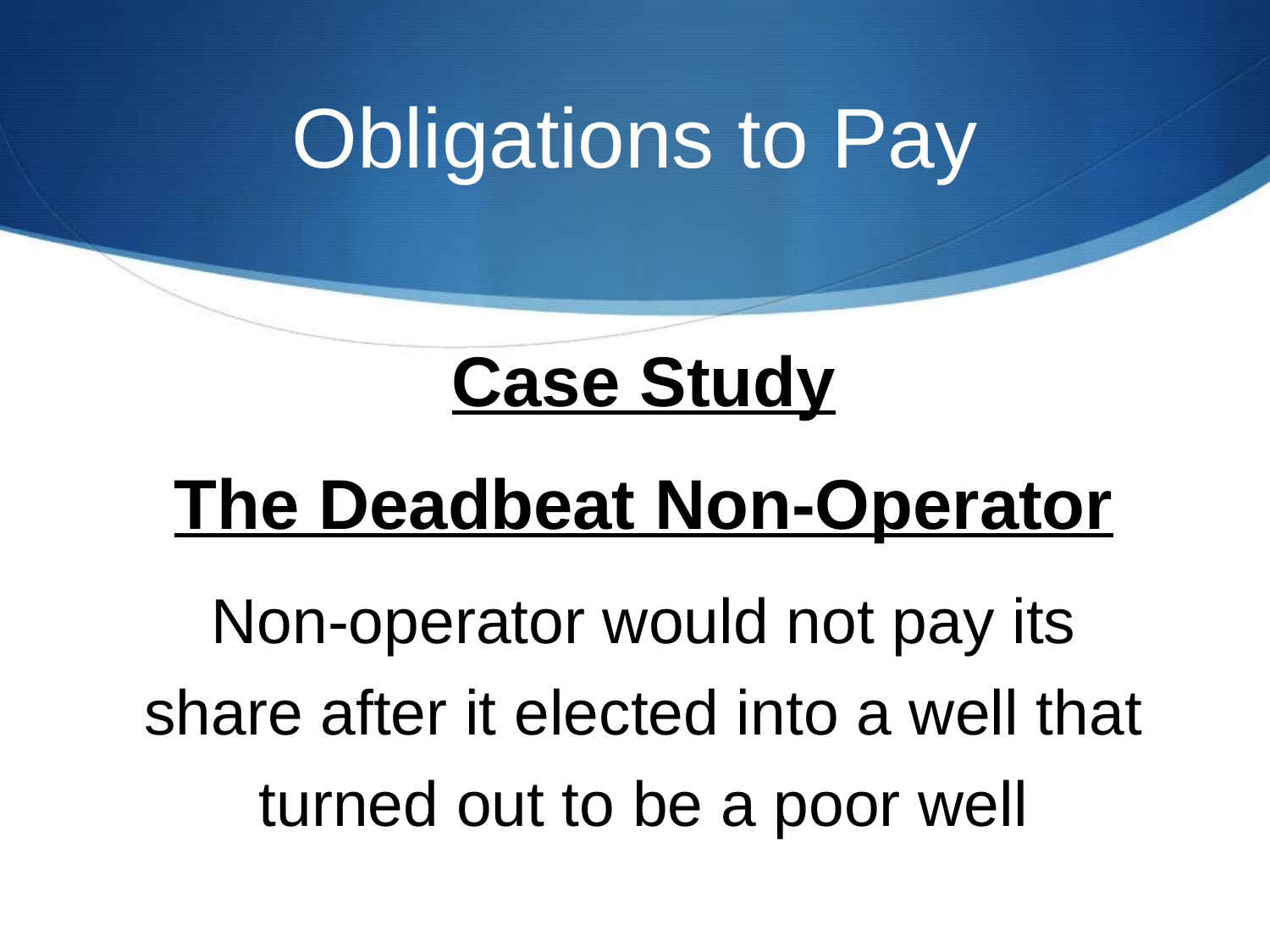

# Obligations to Pay
Case Study
The Deadbeat Non-Operator
Non-operator would not pay its share after it elected into a well that turned out to be a poor well